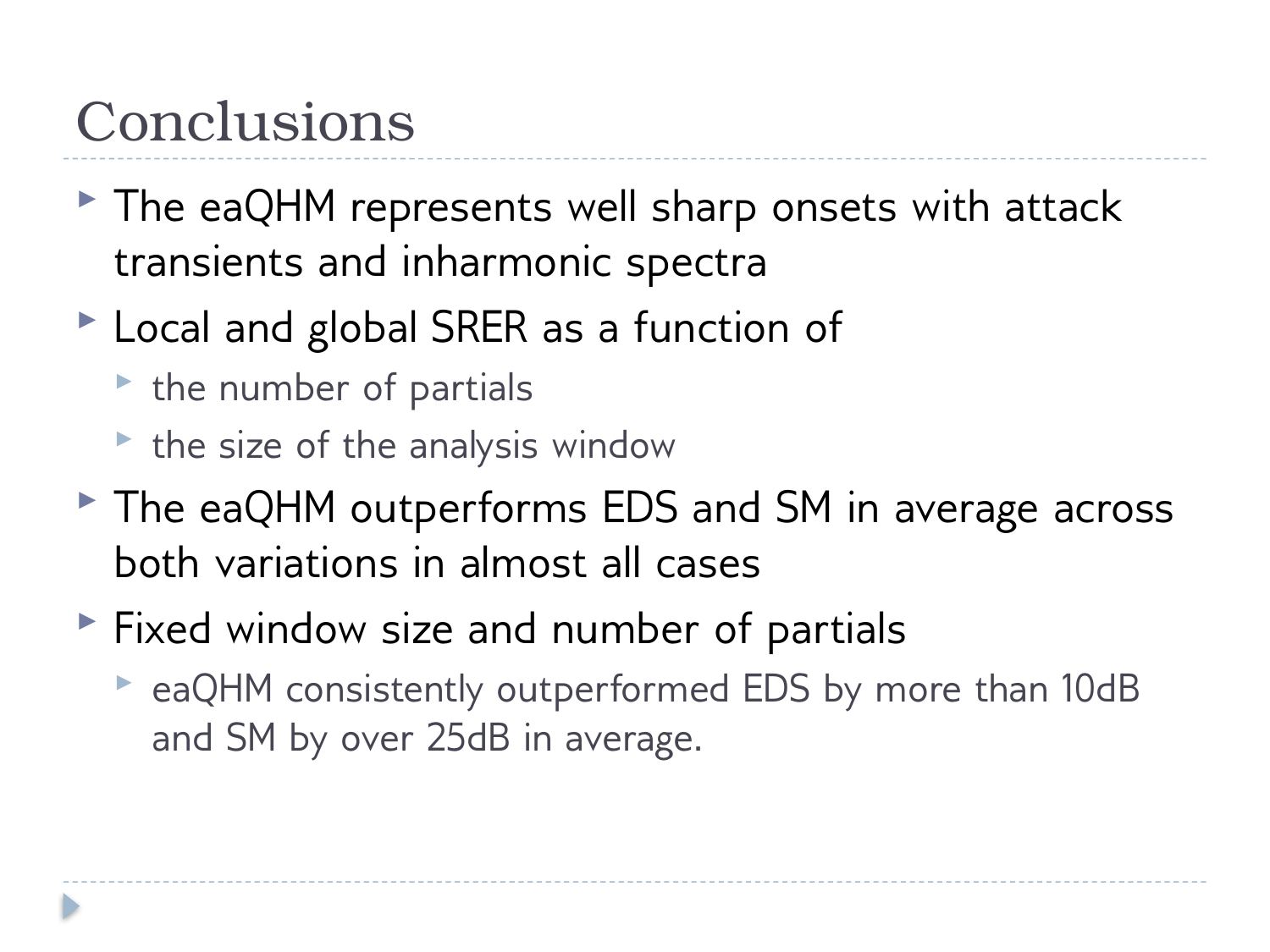

# Conclusions
The eaQHM represents well sharp onsets with attack transients and inharmonic spectra
Local and global SRER as a function of
the number of partials
the size of the analysis window
The eaQHM outperforms EDS and SM in average across both variations in almost all cases
Fixed window size and number of partials
eaQHM consistently outperformed EDS by more than 10dB and SM by over 25dB in average.